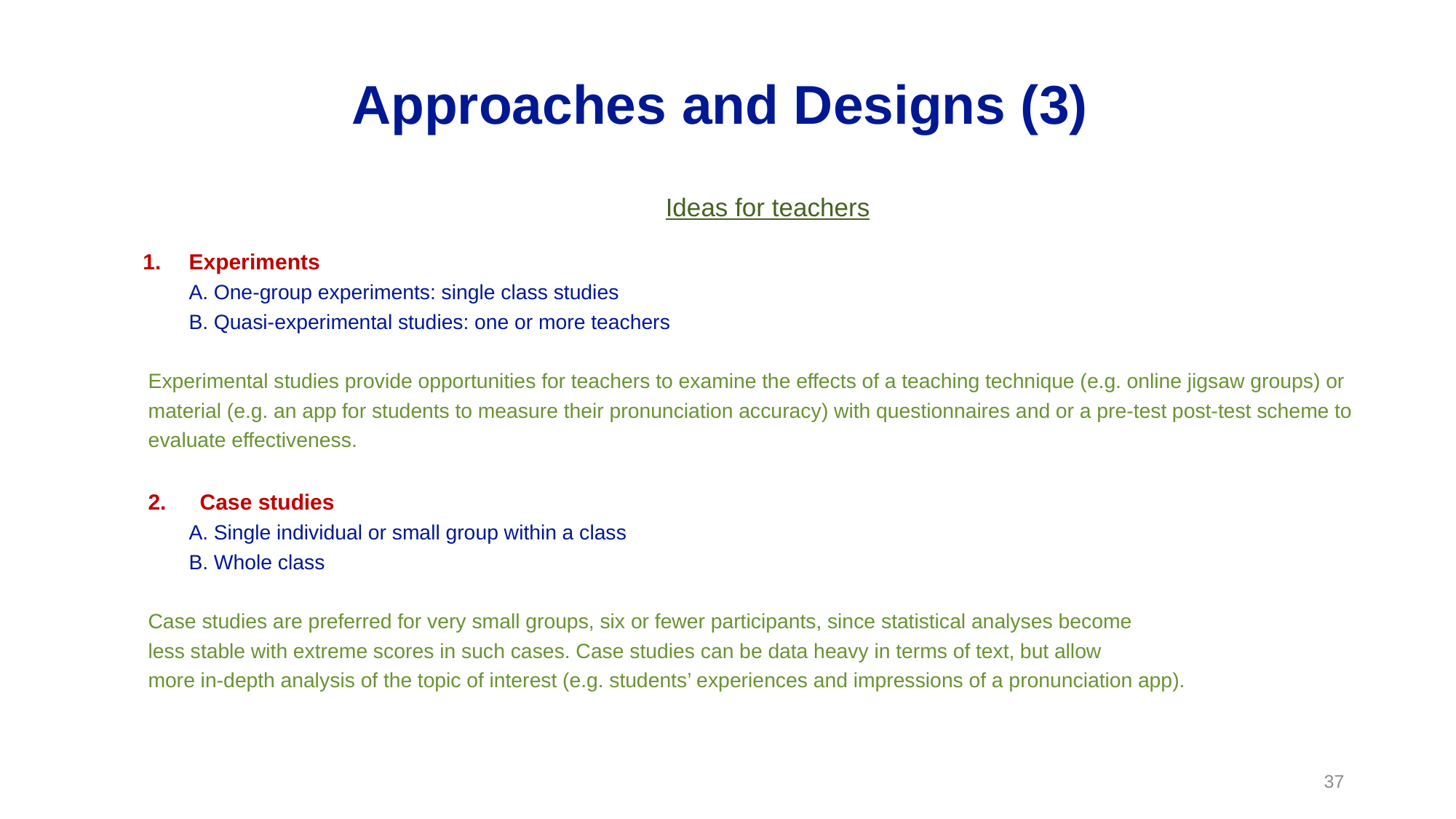

# Approaches and Designs (3)
Ideas for teachers

Experiments
A. One-group experiments: single class studies
B. Quasi-experimental studies: one or more teachers

Experimental studies provide opportunities for teachers to examine the effects of a teaching technique (e.g. online jigsaw groups) or material (e.g. an app for students to measure their pronunciation accuracy) with questionnaires and or a pre-test post-test scheme to evaluate effectiveness.

Case studies
A. Single individual or small group within a class
B. Whole class

Case studies are preferred for very small groups, six or fewer participants, since statistical analyses become
less stable with extreme scores in such cases. Case studies can be data heavy in terms of text, but allow
more in-depth analysis of the topic of interest (e.g. students’ experiences and impressions of a pronunciation app).

37